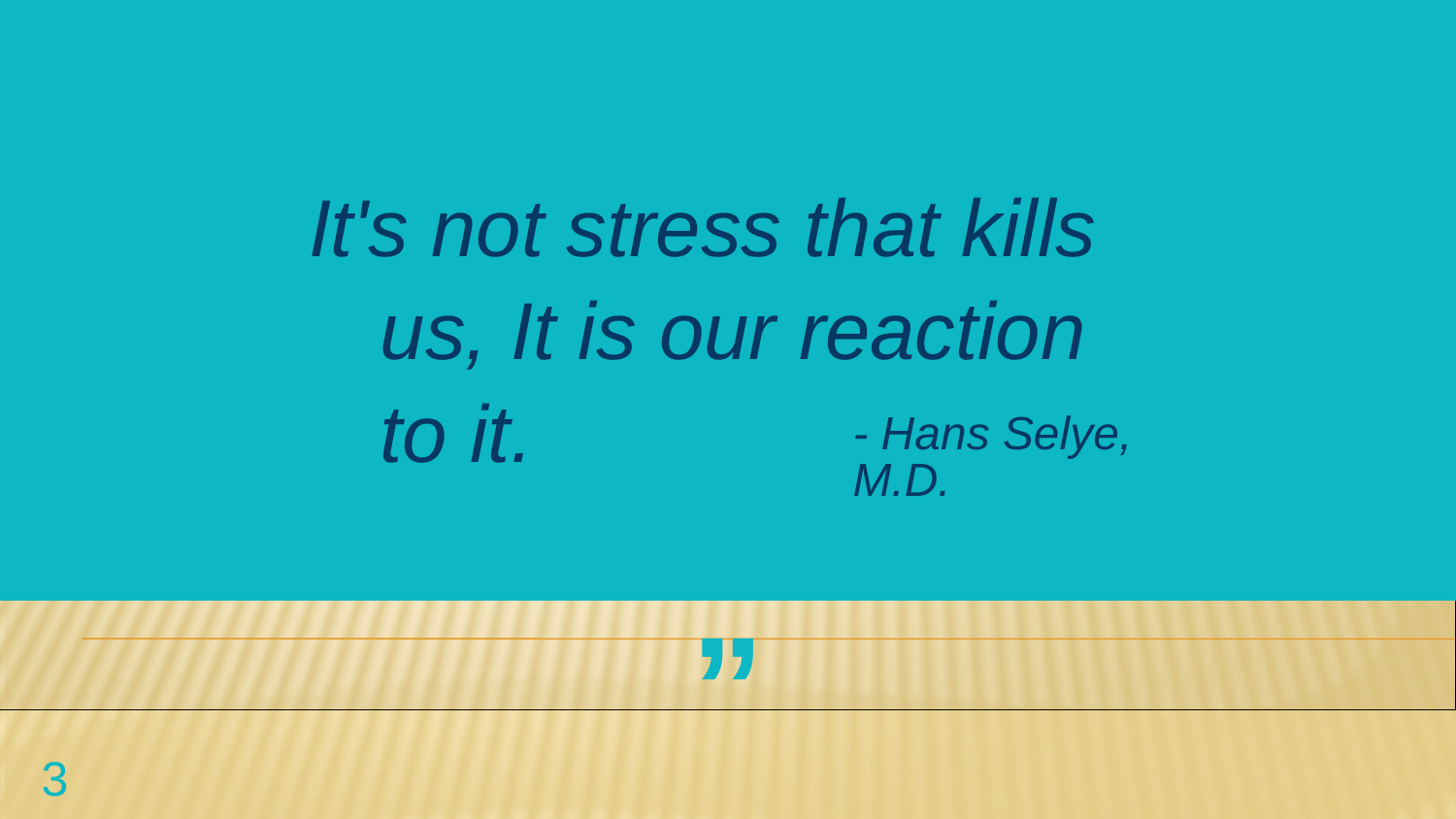

It's not stress that kills us, It is our reaction to it.
- Hans Selye, M.D.

”
3